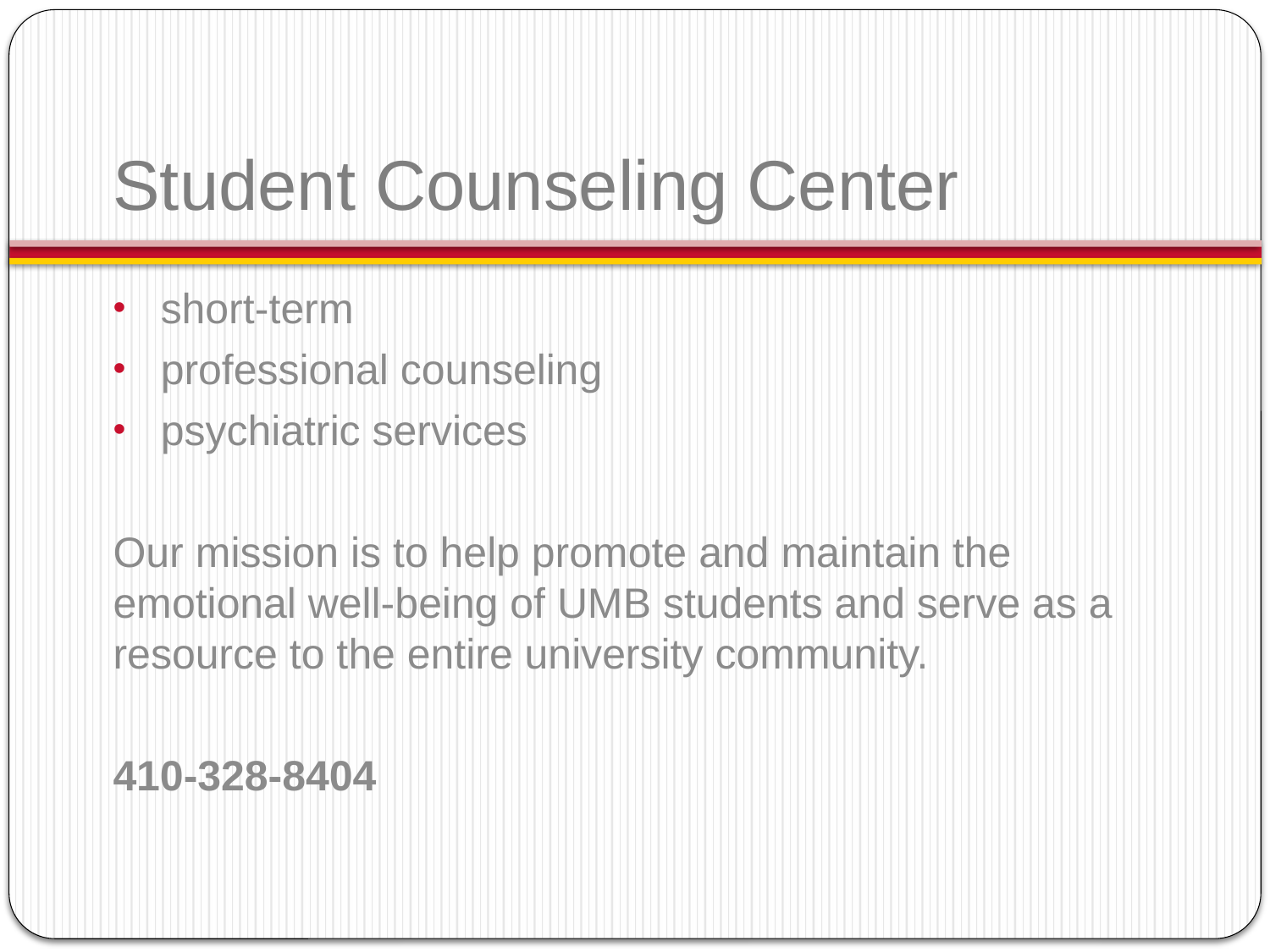

# Student Counseling Center
short-term
professional counseling
psychiatric services

Our mission is to help promote and maintain the emotional well-being of UMB students and serve as a resource to the entire university community.

410-328-8404